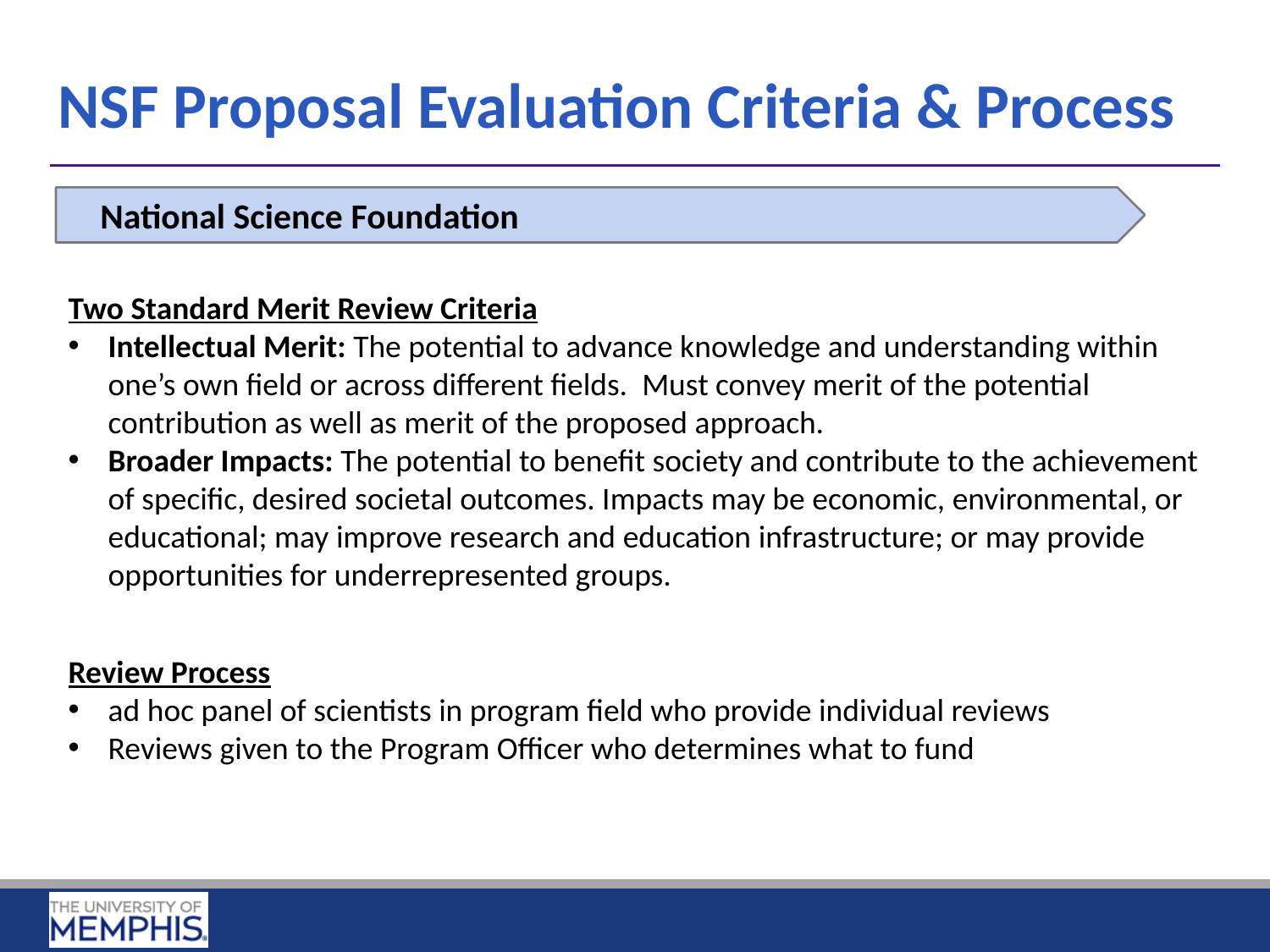

NSF Proposal Evaluation Criteria & Process
National Science Foundation
Two Standard Merit Review Criteria
Intellectual Merit: The potential to advance knowledge and understanding within one’s own field or across different fields.  Must convey merit of the potential contribution as well as merit of the proposed approach.
Broader Impacts: The potential to benefit society and contribute to the achievement of specific, desired societal outcomes. Impacts may be economic, environmental, or educational; may improve research and education infrastructure; or may provide opportunities for underrepresented groups.
Review Process
ad hoc panel of scientists in program field who provide individual reviews
Reviews given to the Program Officer who determines what to fund